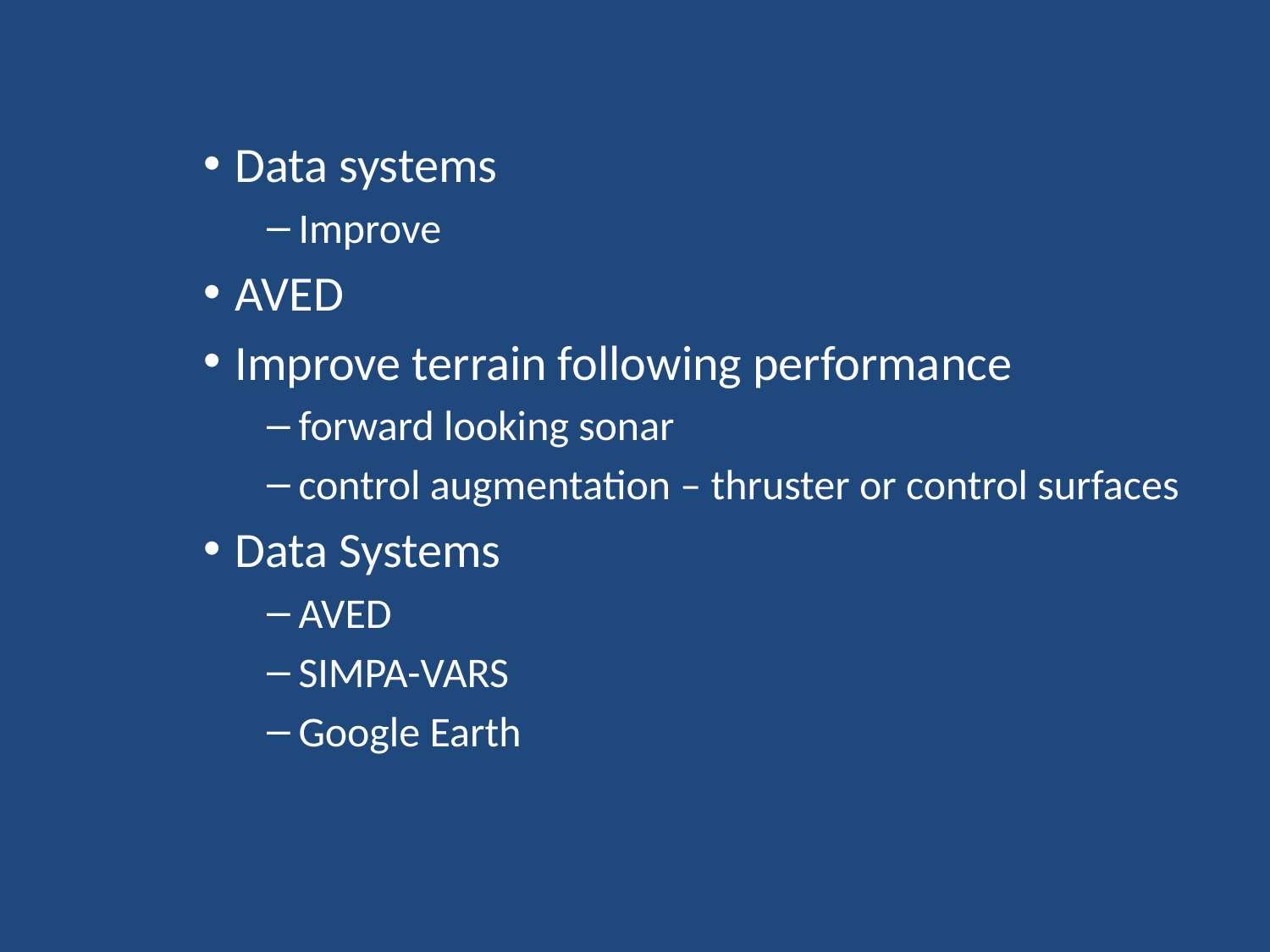

Data systems
Improve
AVED
Improve terrain following performance
forward looking sonar
control augmentation – thruster or control surfaces
Data Systems
AVED
SIMPA-VARS
Google Earth